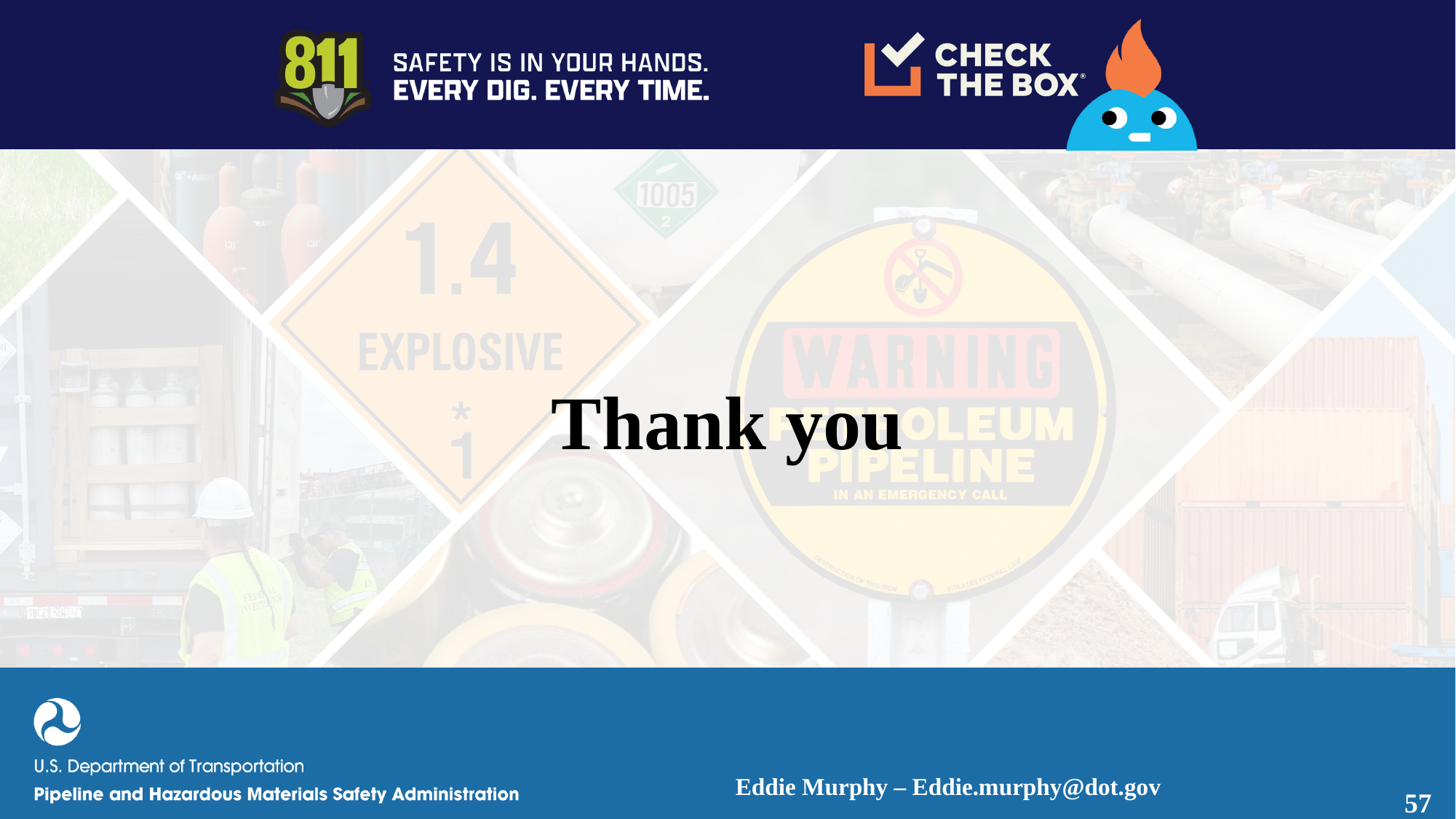

# Thank you
Eddie Murphy – Eddie.murphy@dot.gov
57